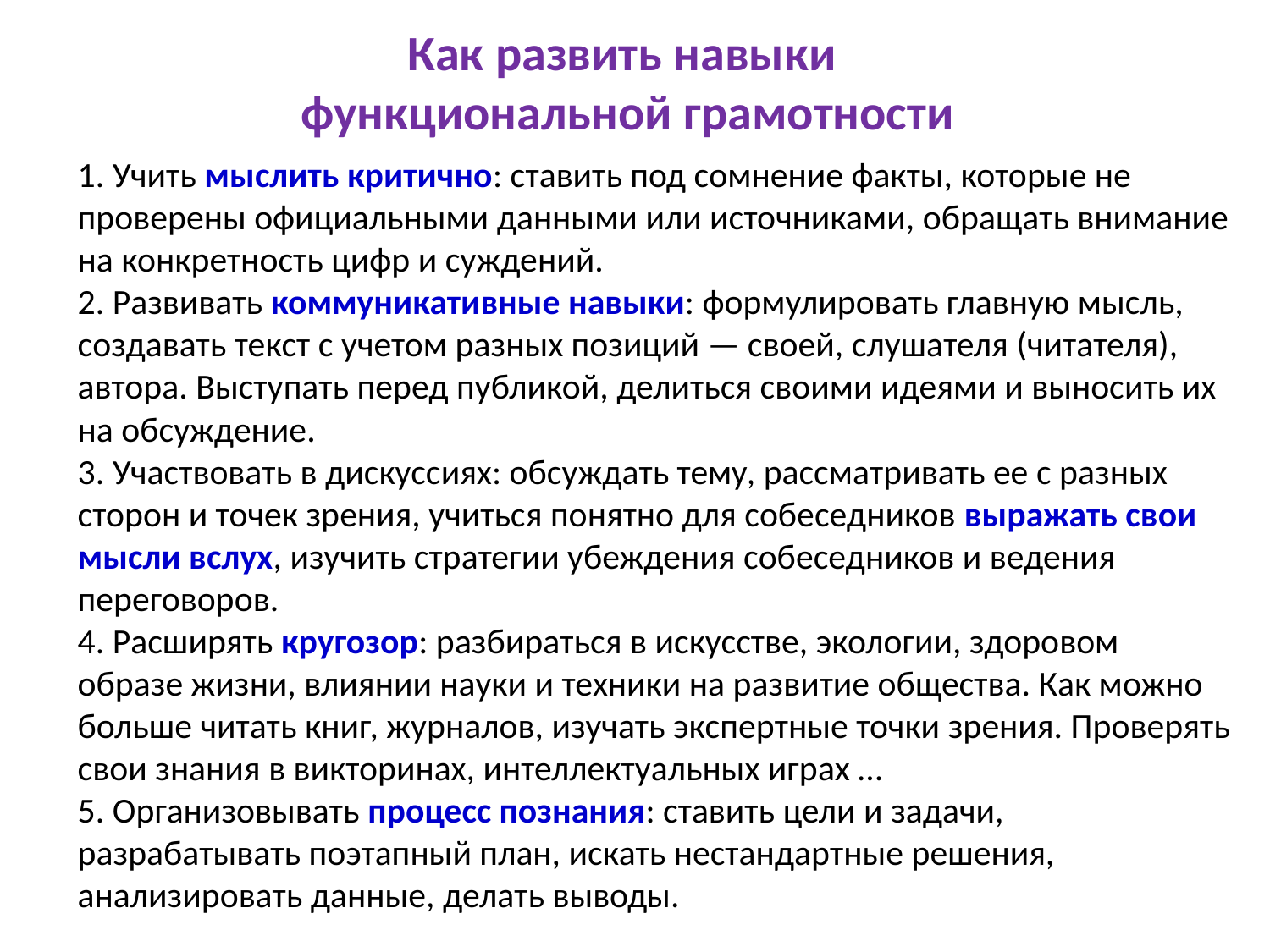

# Как развить навыки функциональной грамотности
1. Учить мыслить критично: ставить под сомнение факты, которые не проверены официальными данными или источниками, обращать внимание на конкретность цифр и суждений.
2. Развивать коммуникативные навыки: формулировать главную мысль, создавать текст с учетом разных позиций — своей, слушателя (читателя), автора. Выступать перед публикой, делиться своими идеями и выносить их на обсуждение.
3. Участвовать в дискуссиях: обсуждать тему, рассматривать ее с разных сторон и точек зрения, учиться понятно для собеседников выражать свои мысли вслух, изучить стратегии убеждения собеседников и ведения переговоров.
4. Расширять кругозор: разбираться в искусстве, экологии, здоровом образе жизни, влиянии науки и техники на развитие общества. Как можно больше читать книг, журналов, изучать экспертные точки зрения. Проверять свои знания в викторинах, интеллектуальных играх …
5. Организовывать процесс познания: ставить цели и задачи, разрабатывать поэтапный план, искать нестандартные решения, анализировать данные, делать выводы.